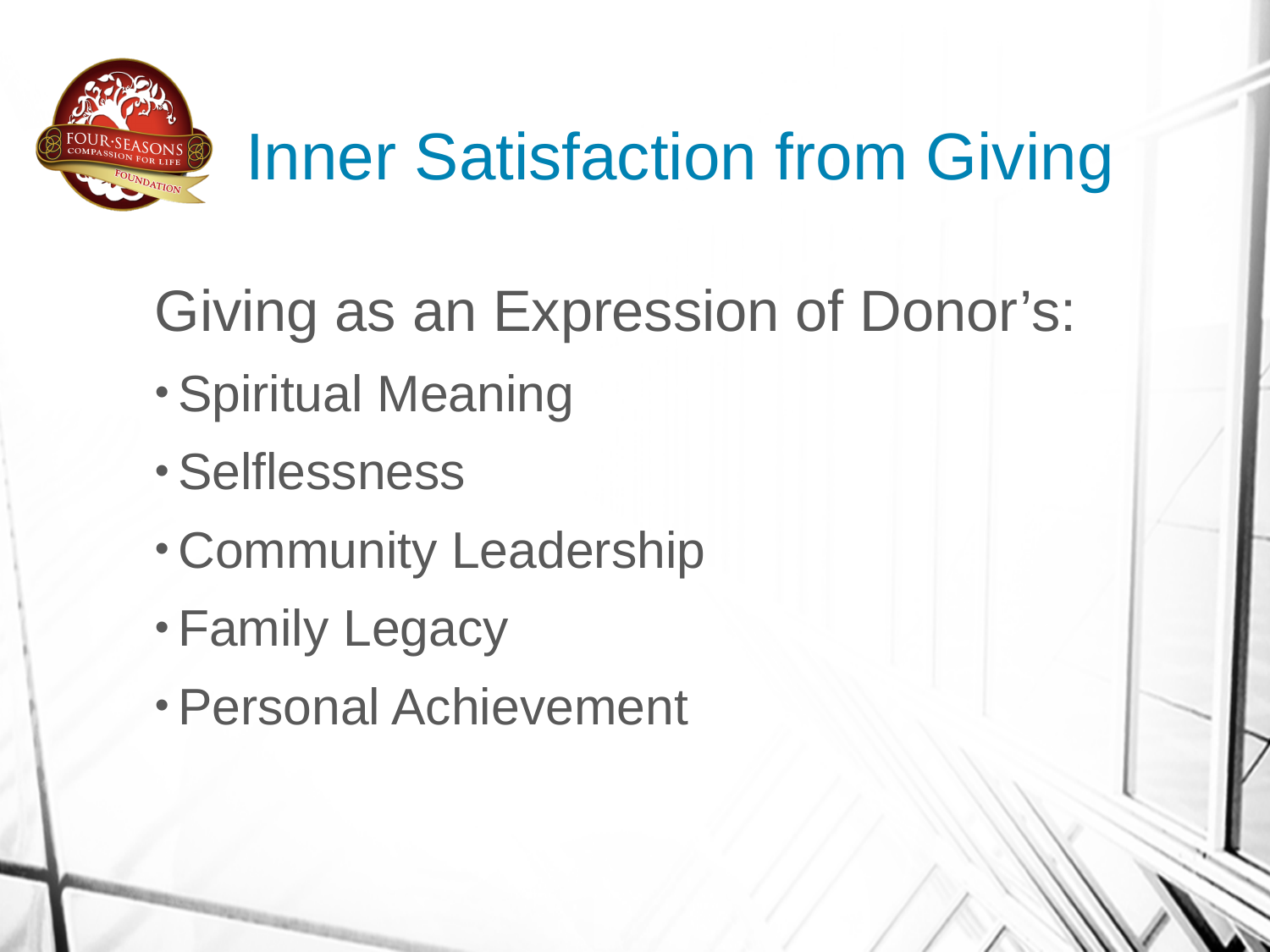

Inner Satisfaction from Giving
Giving as an Expression of Donor’s:
Spiritual Meaning
Selflessness
Community Leadership
Family Legacy
Personal Achievement